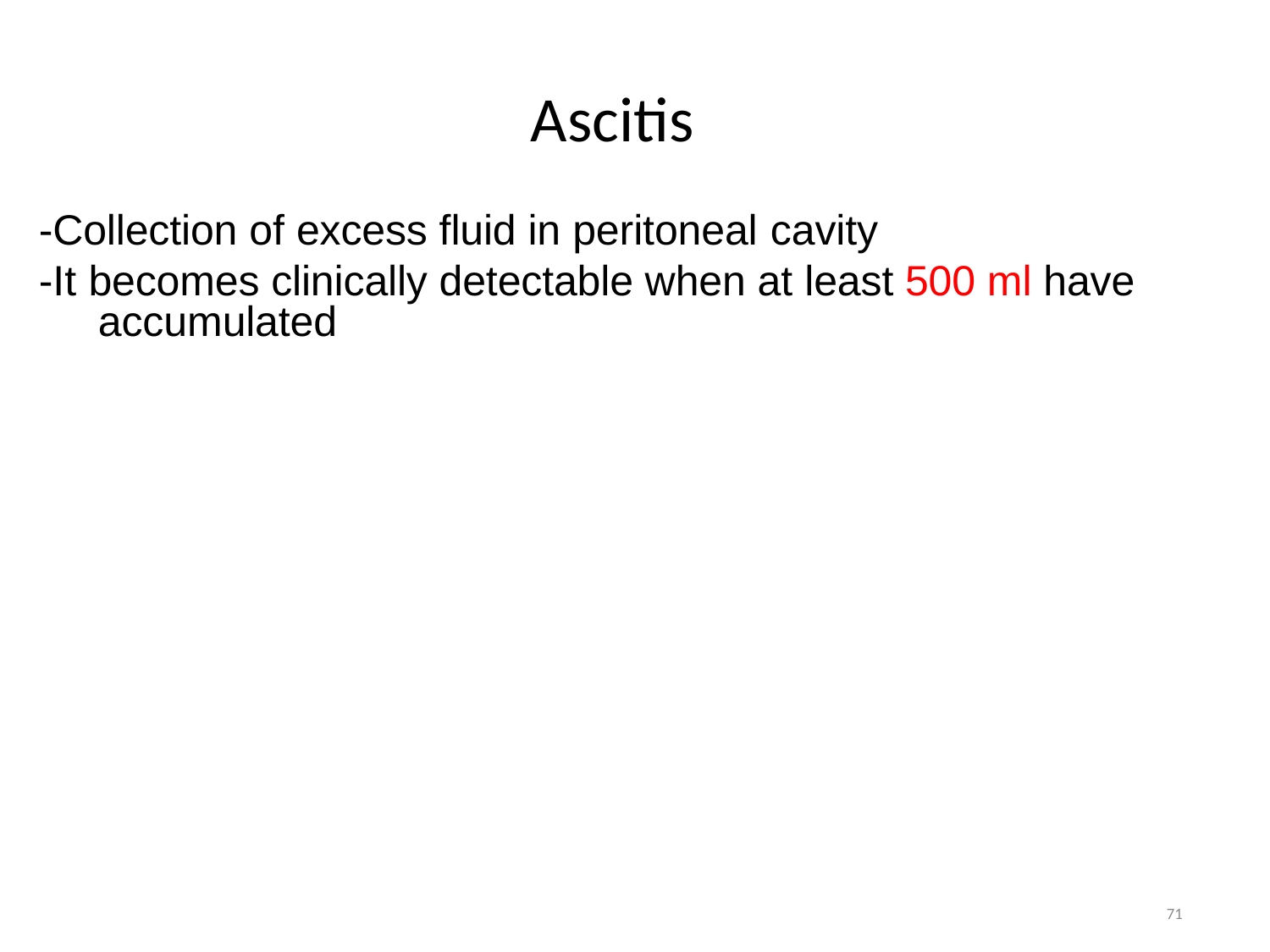

# Ascitis
-Collection of excess fluid in peritoneal cavity
-It becomes clinically detectable when at least 500 ml have  accumulated

71